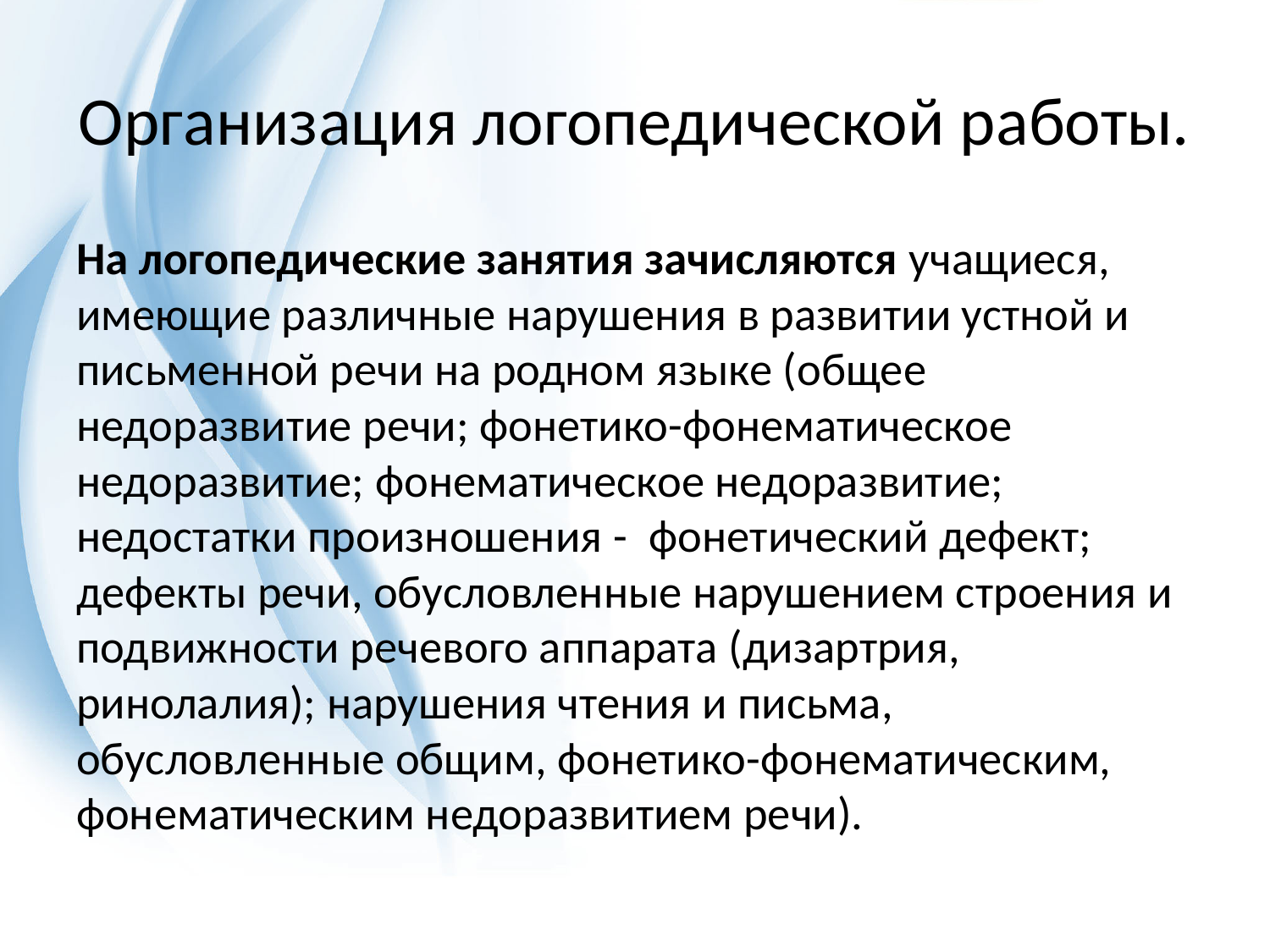

# Организация логопедической работы.
На логопедические занятия зачисляются учащиеся, имеющие различные нарушения в развитии устной и письменной речи на родном языке (общее недоразвитие речи; фонетико-фонематическое недоразвитие; фонематическое недоразвитие; недостатки произношения -  фонетический дефект; дефекты речи, обусловленные нарушением строения и подвижности речевого аппарата (дизартрия, ринолалия); нарушения чтения и письма, обусловленные общим, фонетико-фонематическим, фонематическим недоразвитием речи).